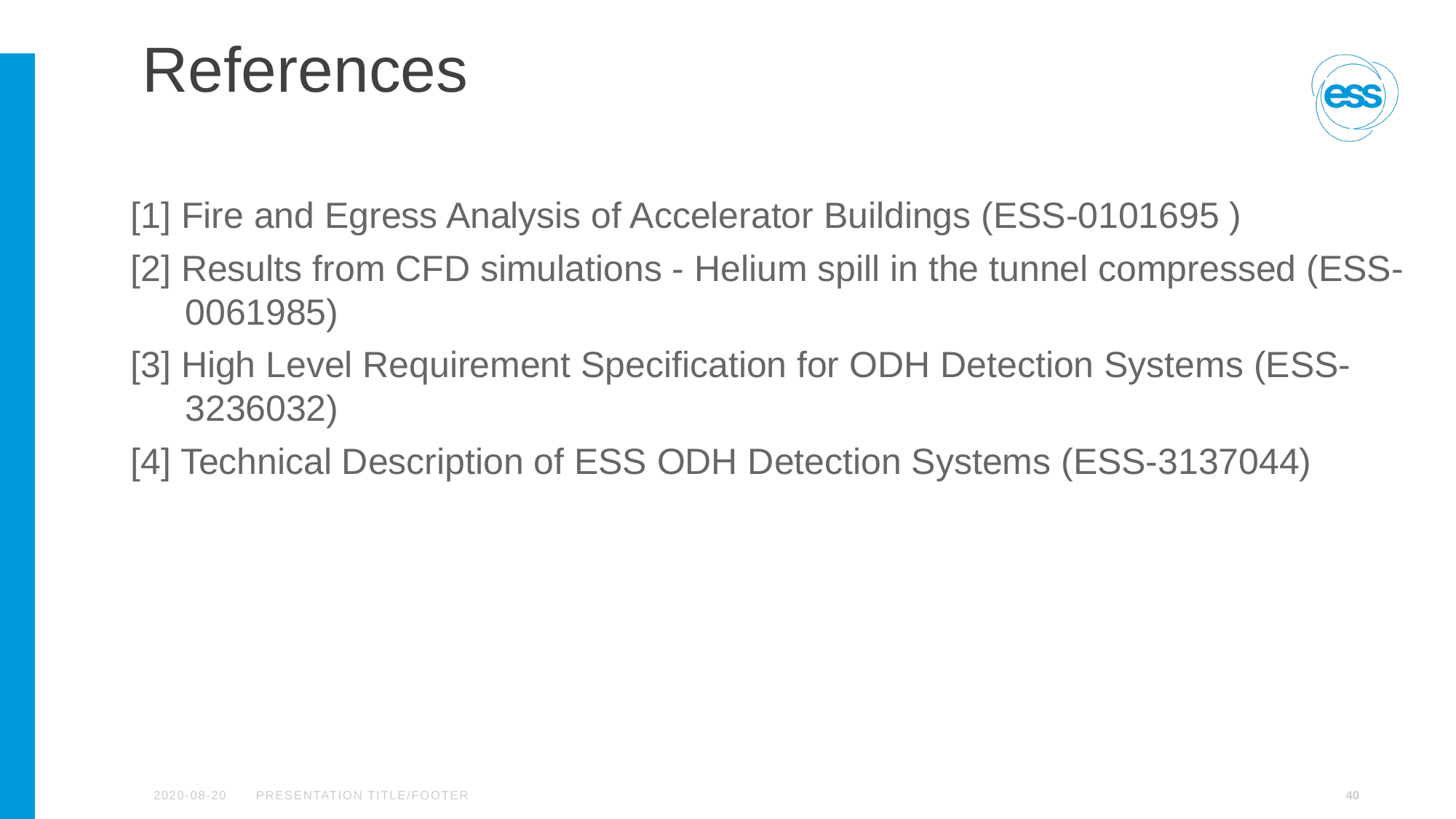

# References

[1] Fire and Egress Analysis of Accelerator Buildings (ESS-0101695 )
[2] Results from CFD simulations - Helium spill in the tunnel compressed (ESS-0061985)
[3] High Level Requirement Specification for ODH Detection Systems (ESS-3236032)
[4] Technical Description of ESS ODH Detection Systems (ESS-3137044)

2020-08-20
PRESENTATION TITLE/FOOTER
40